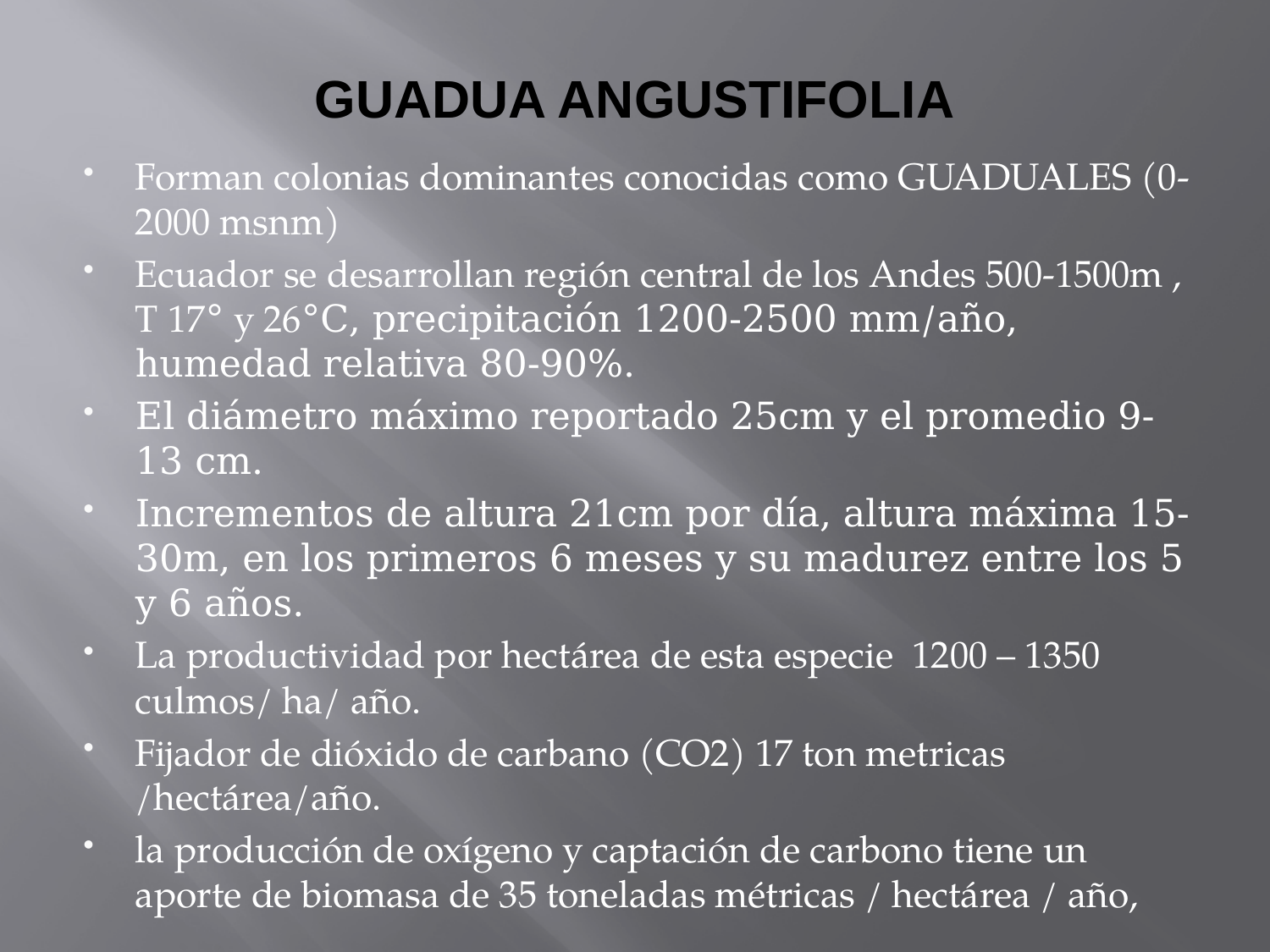

# GUADUA ANGUSTIFOLIA
Forman colonias dominantes conocidas como GUADUALES (0-2000 msnm)
Ecuador se desarrollan región central de los Andes 500-1500m , T 17° y 26°C, precipitación 1200-2500 mm/año, humedad relativa 80-90%.
El diámetro máximo reportado 25cm y el promedio 9-13 cm.
Incrementos de altura 21cm por día, altura máxima 15-30m, en los primeros 6 meses y su madurez entre los 5 y 6 años.
La productividad por hectárea de esta especie  1200 – 1350 culmos/ ha/ año.
Fijador de dióxido de carbano (CO2) 17 ton metricas /hectárea/año.
la producción de oxígeno y captación de carbono tiene un aporte de biomasa de 35 toneladas métricas / hectárea / año,